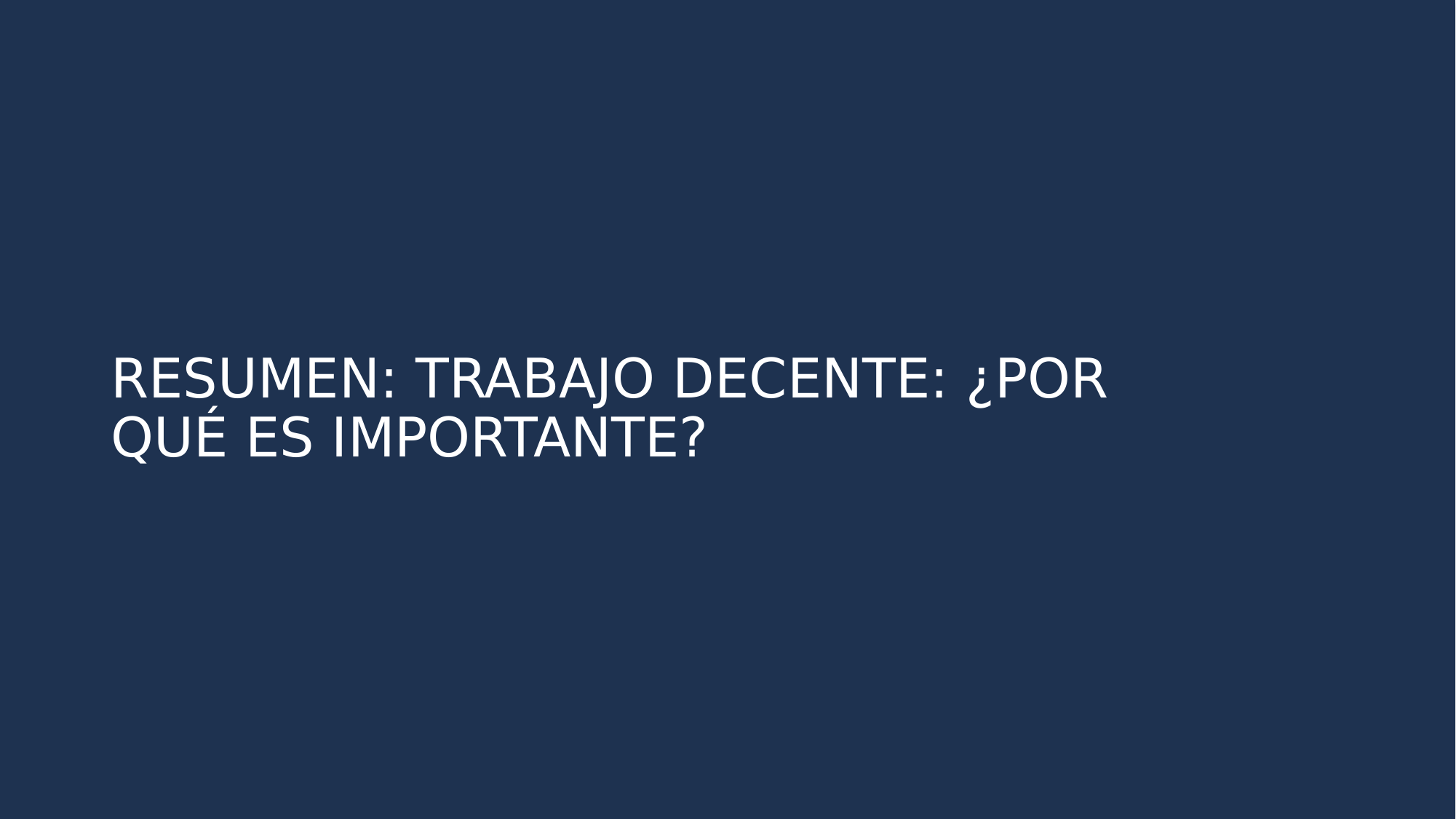

# RESUMEN: TRABAJO decente: ¿POR QUÉ ES IMPORTANTE?